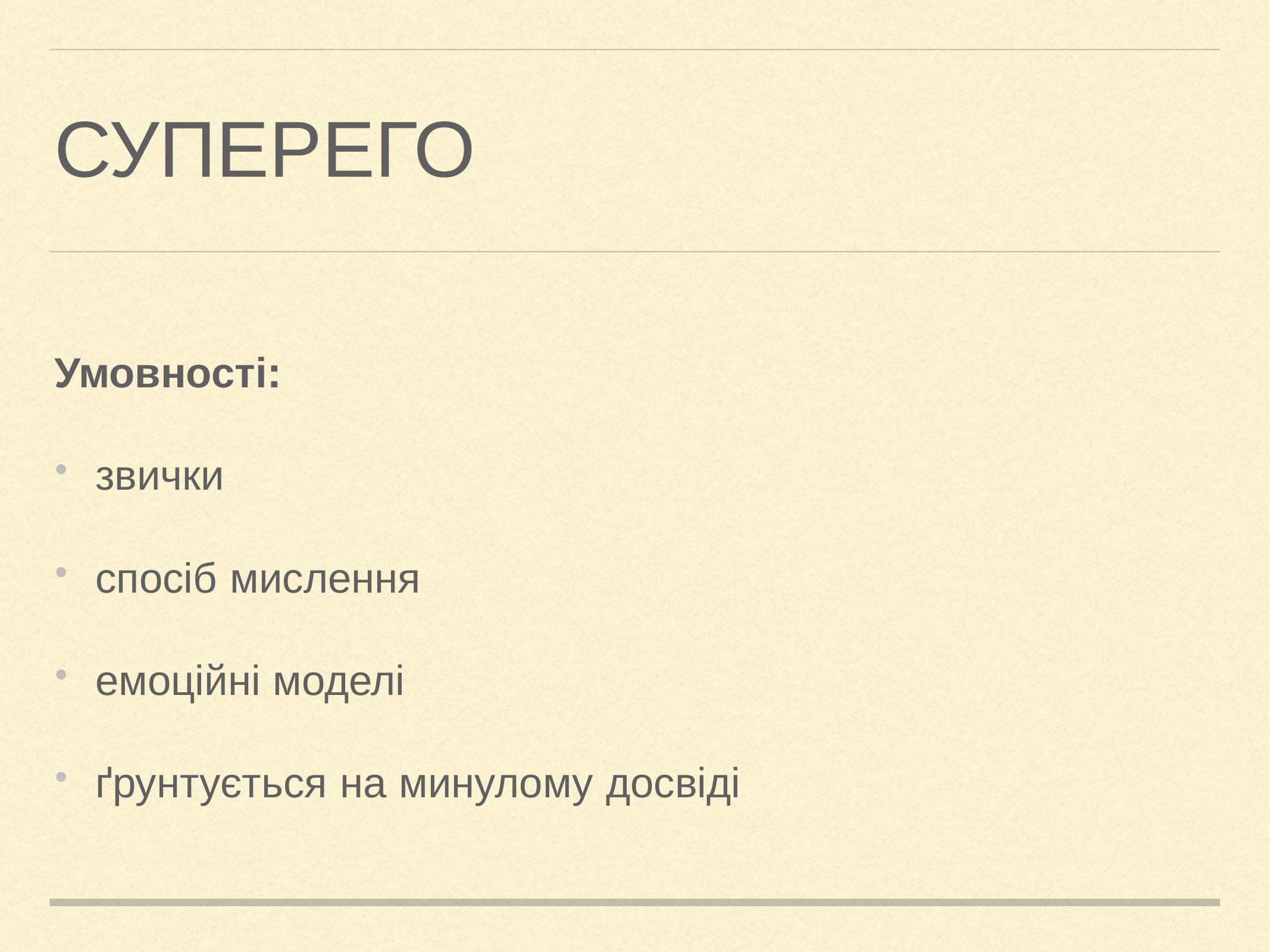

# СУПЕРЕГО
Умовності:
звички
спосіб мислення
емоційні моделі
ґрунтується на минулому досвіді